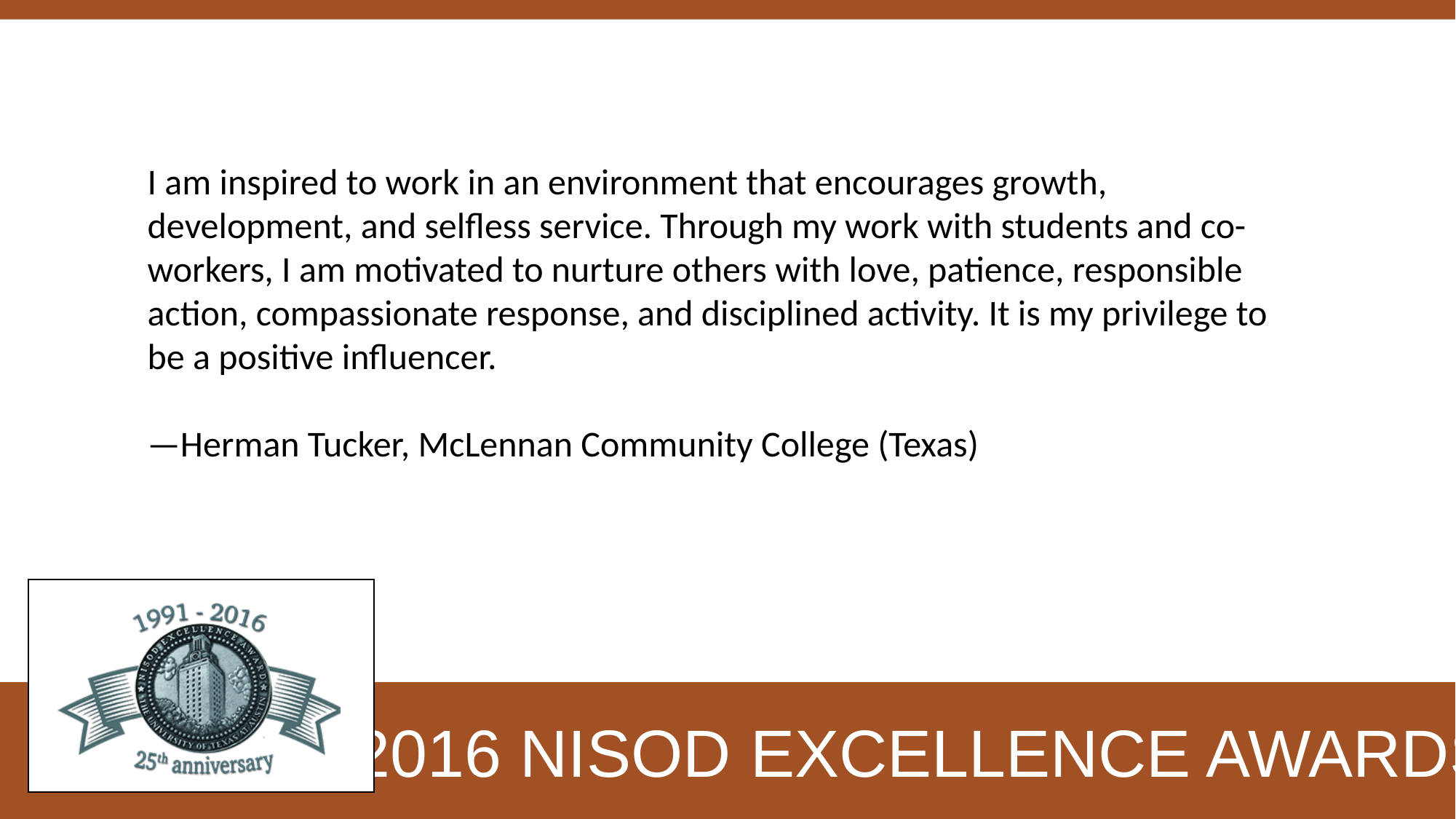

I am inspired to work in an environment that encourages growth, development, and selfless service. Through my work with students and co-workers, I am motivated to nurture others with love, patience, responsible action, compassionate response, and disciplined activity. It is my privilege to be a positive influencer.

—Herman Tucker, McLennan Community College (Texas)